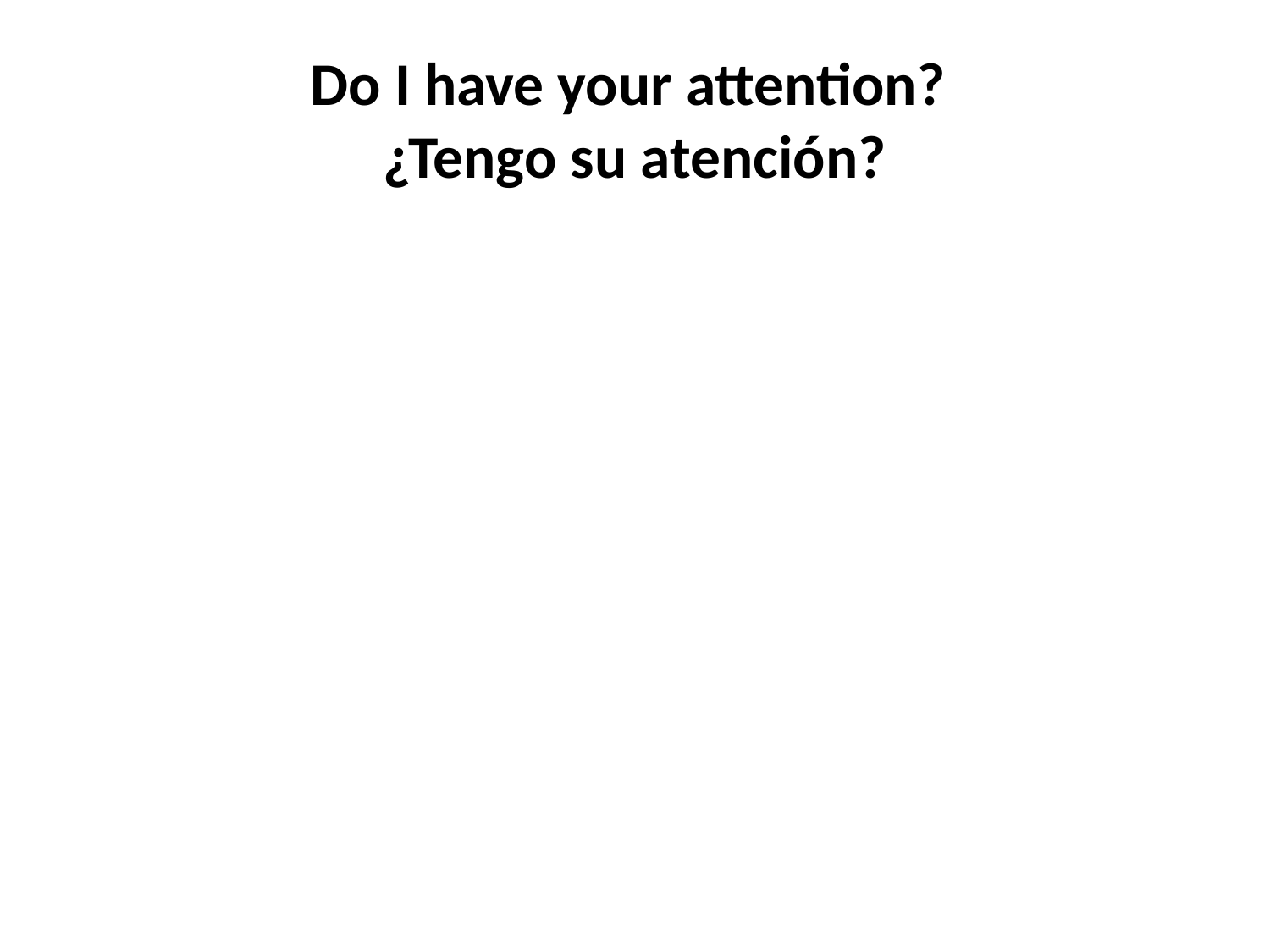

# Do I have your attention? ¿Tengo su atención?